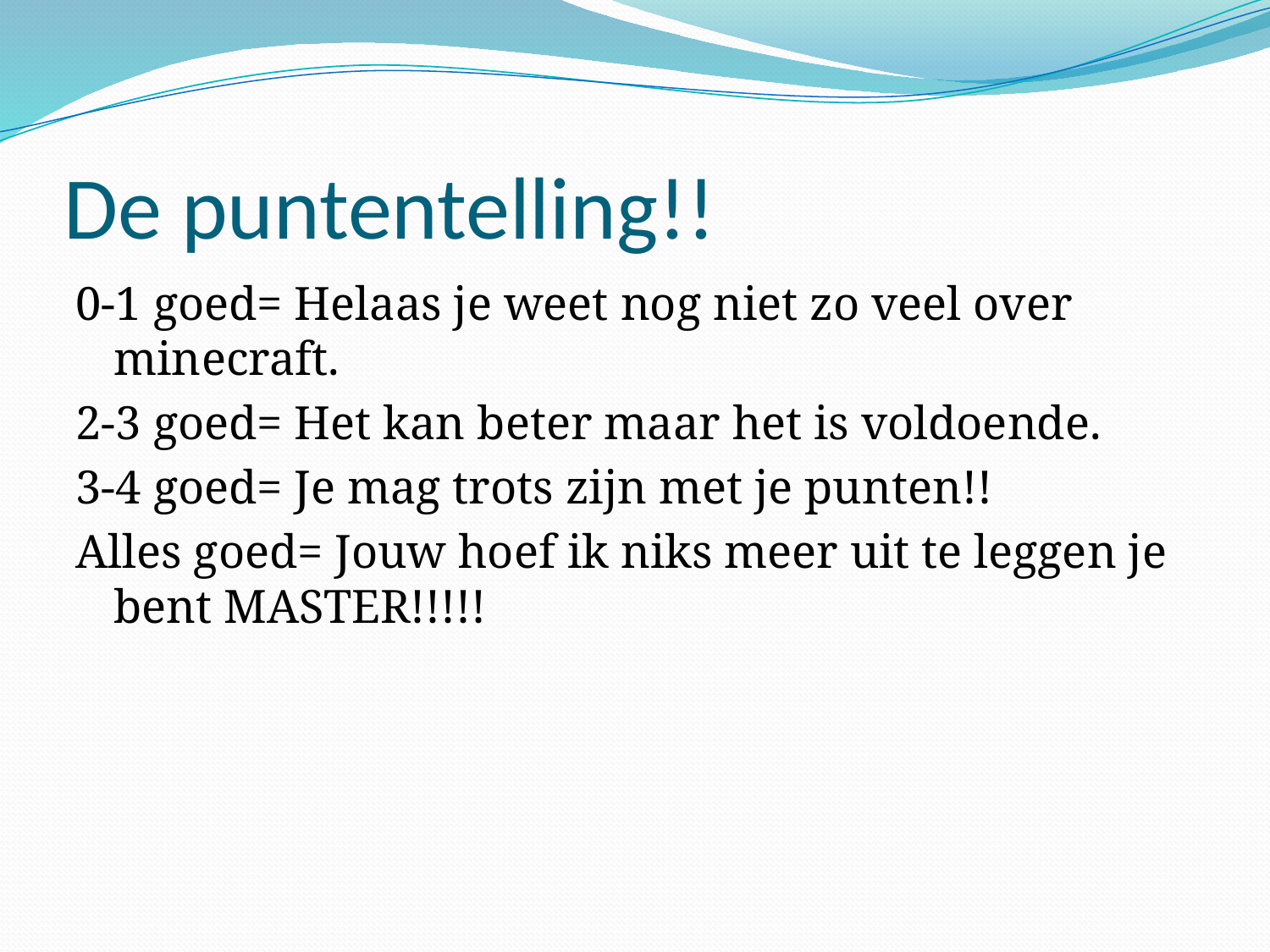

# De puntentelling!!
0-1 goed= Helaas je weet nog niet zo veel over minecraft.
2-3 goed= Het kan beter maar het is voldoende.
3-4 goed= Je mag trots zijn met je punten!!
Alles goed= Jouw hoef ik niks meer uit te leggen je bent MASTER!!!!!